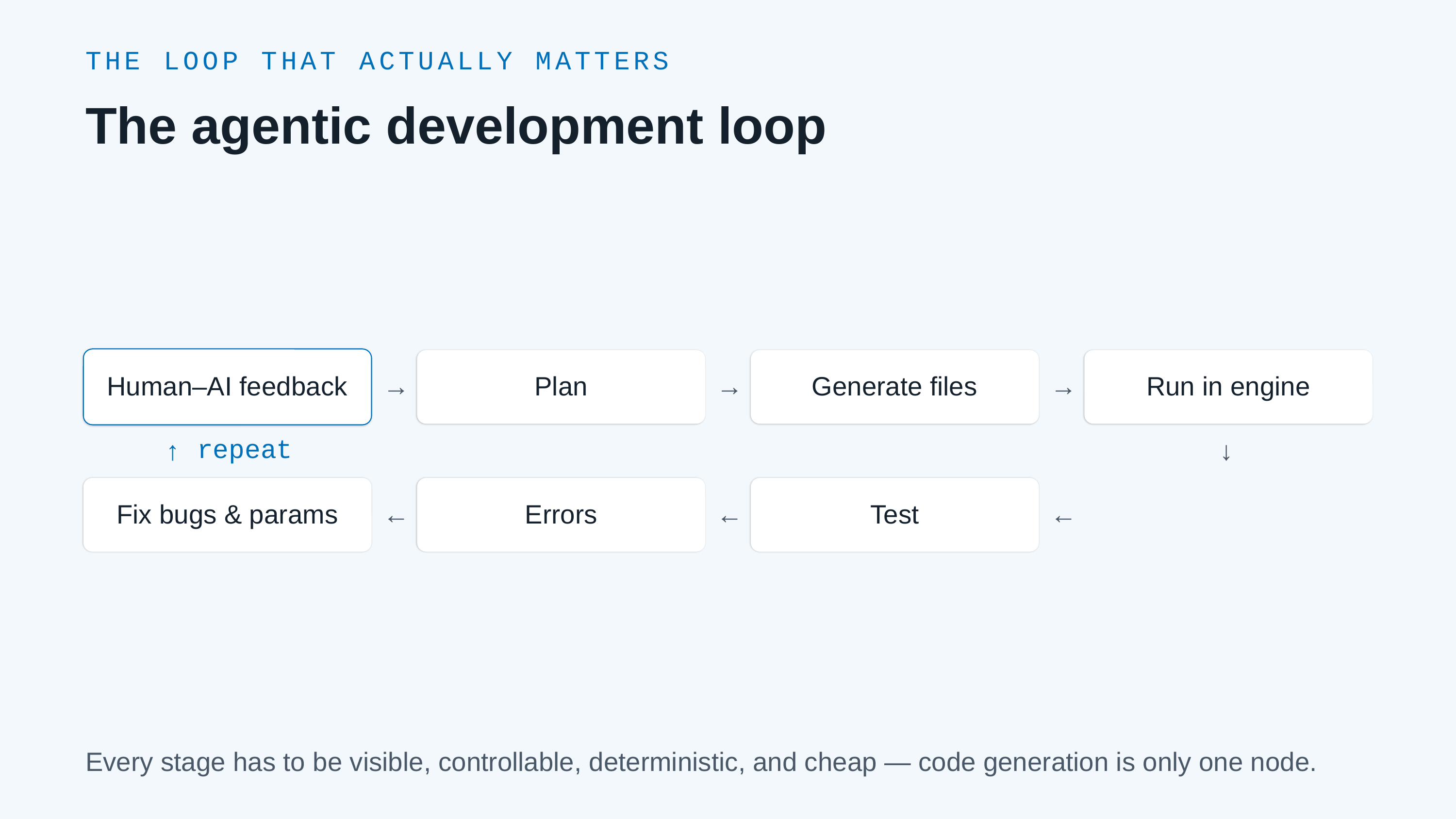

THE LOOP THAT ACTUALLY MATTERS
The agentic development loop

Human–AI feedback
→
Plan
→
Generate files
→
Run in engine
↑
repeat
↓

Fix bugs & params
←
Errors
←
Test
←
Every stage has to be visible, controllable, deterministic, and cheap — code generation is only one node.